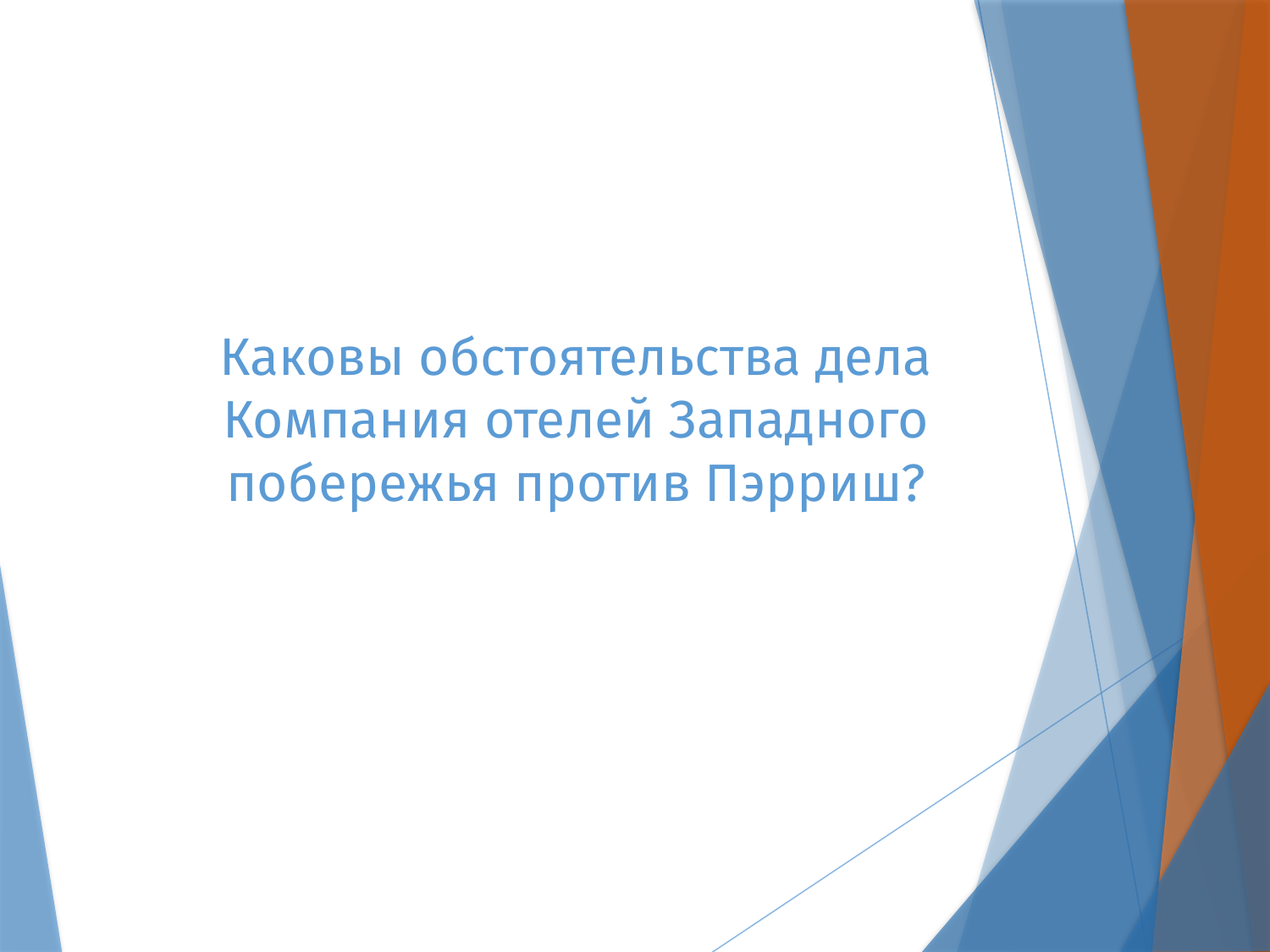

# Каковы обстоятельства дела Компания отелей Западного побережья против Пэрриш?